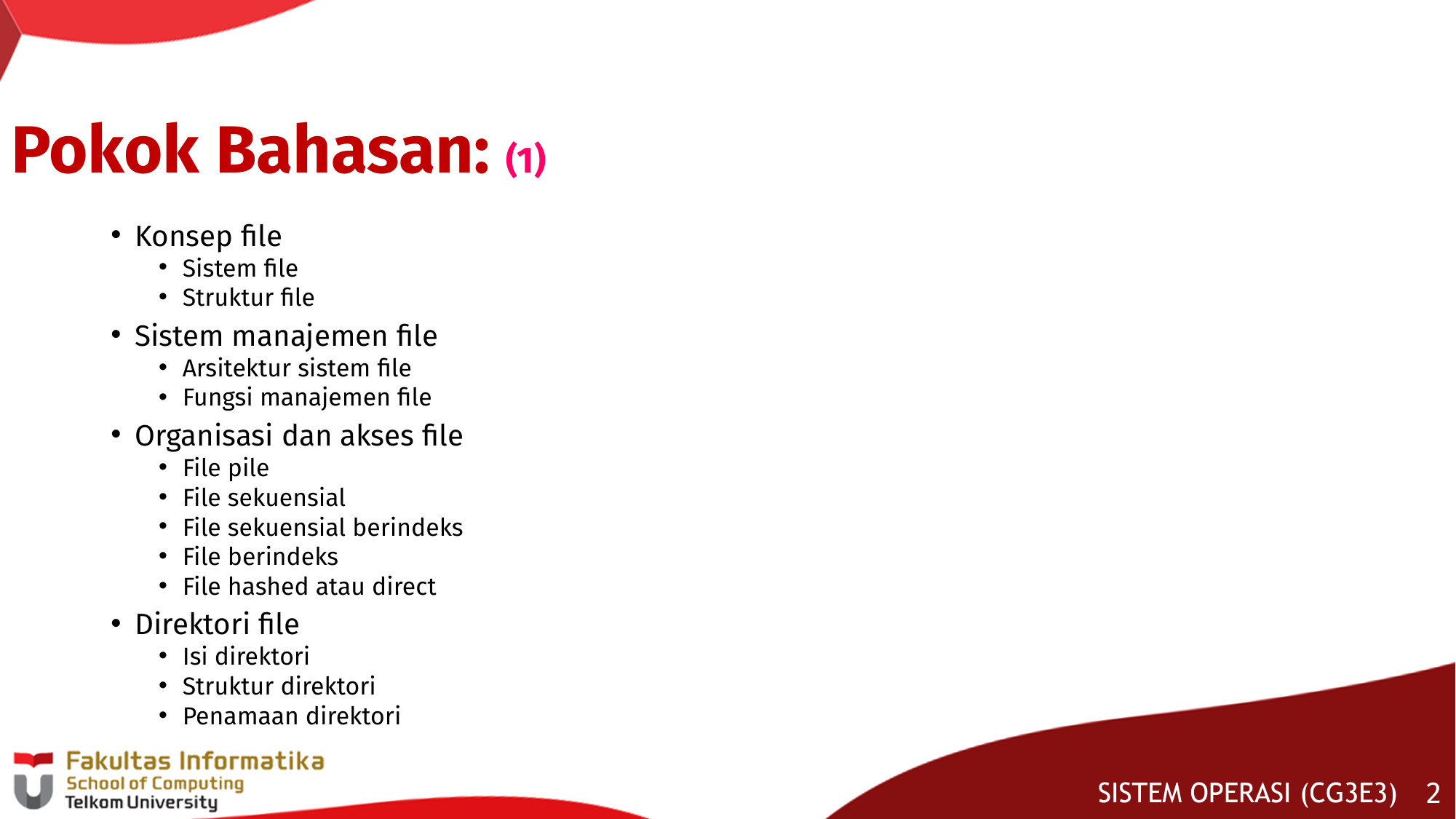

# Pokok Bahasan: (1)
Konsep file
Sistem file
Struktur file
Sistem manajemen file
Arsitektur sistem file
Fungsi manajemen file
Organisasi dan akses file
File pile
File sekuensial
File sekuensial berindeks
File berindeks
File hashed atau direct
Direktori file
Isi direktori
Struktur direktori
Penamaan direktori
2